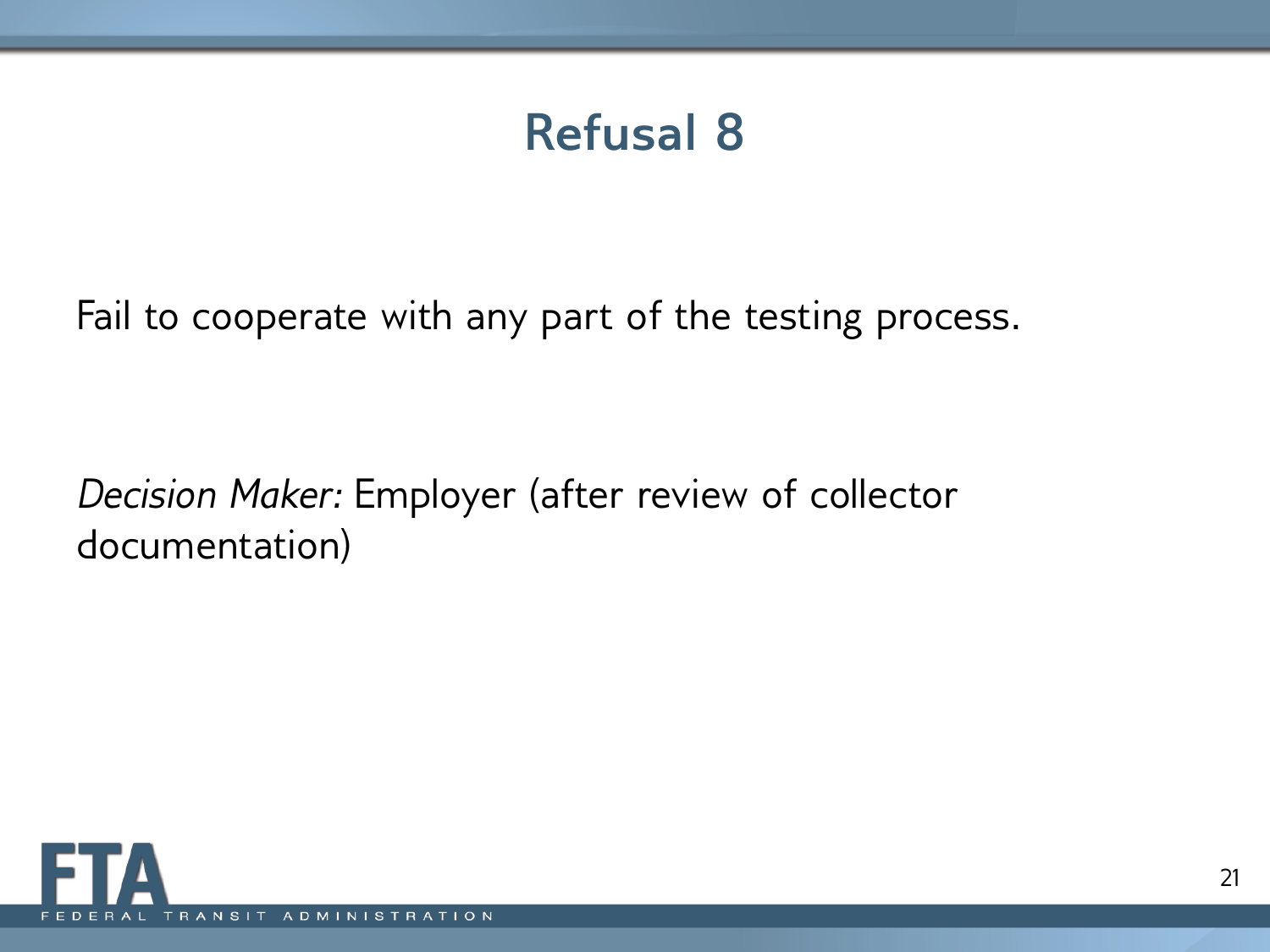

# Refusal 8

Fail to cooperate with any part of the testing process.

Decision Maker: Employer (after review of collector documentation)